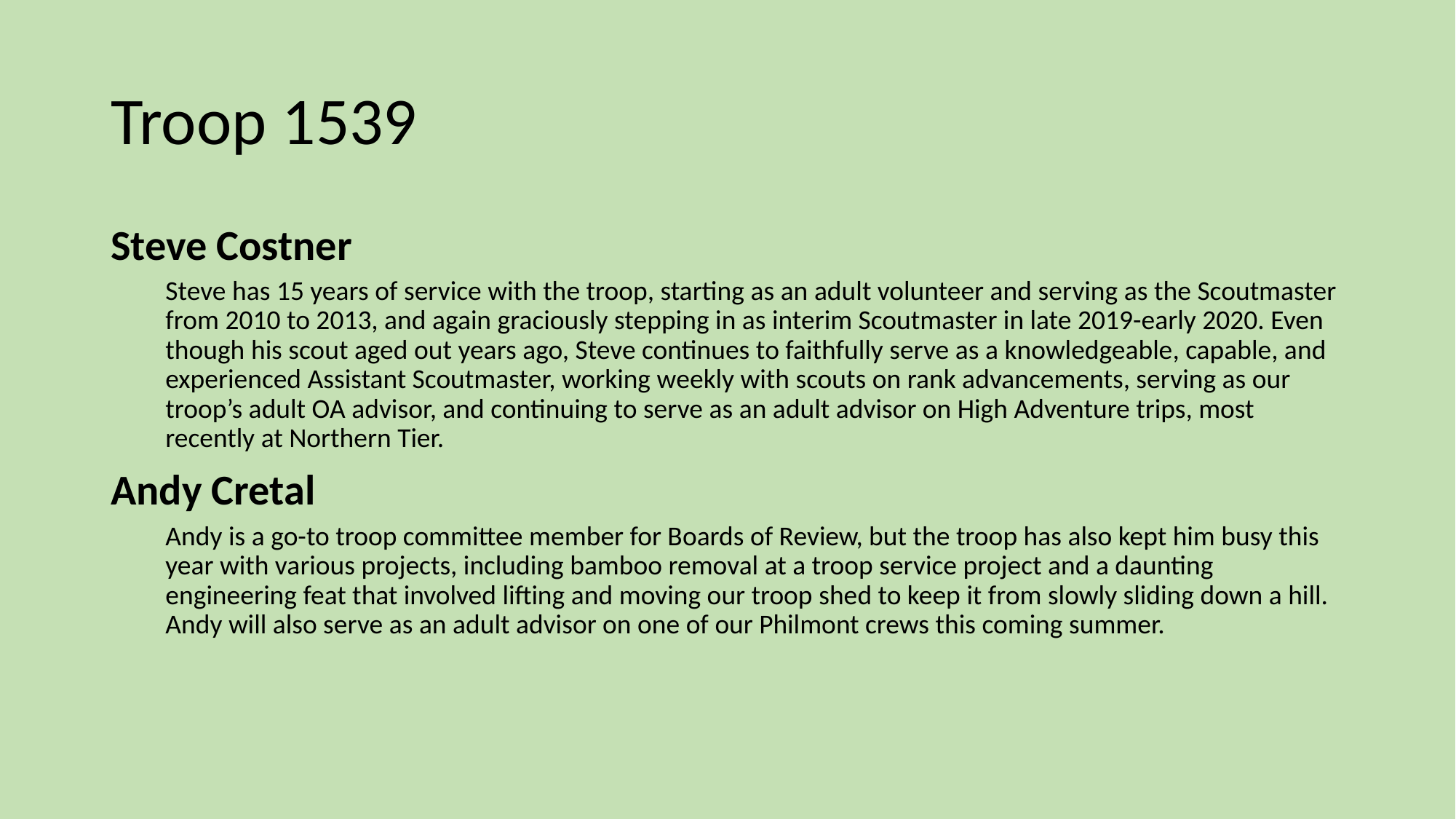

# Troop 1539
Steve Costner
Steve has 15 years of service with the troop, starting as an adult volunteer and serving as the Scoutmaster from 2010 to 2013, and again graciously stepping in as interim Scoutmaster in late 2019-early 2020. Even though his scout aged out years ago, Steve continues to faithfully serve as a knowledgeable, capable, and experienced Assistant Scoutmaster, working weekly with scouts on rank advancements, serving as our troop’s adult OA advisor, and continuing to serve as an adult advisor on High Adventure trips, most recently at Northern Tier.
Andy Cretal
Andy is a go-to troop committee member for Boards of Review, but the troop has also kept him busy this year with various projects, including bamboo removal at a troop service project and a daunting engineering feat that involved lifting and moving our troop shed to keep it from slowly sliding down a hill. Andy will also serve as an adult advisor on one of our Philmont crews this coming summer.